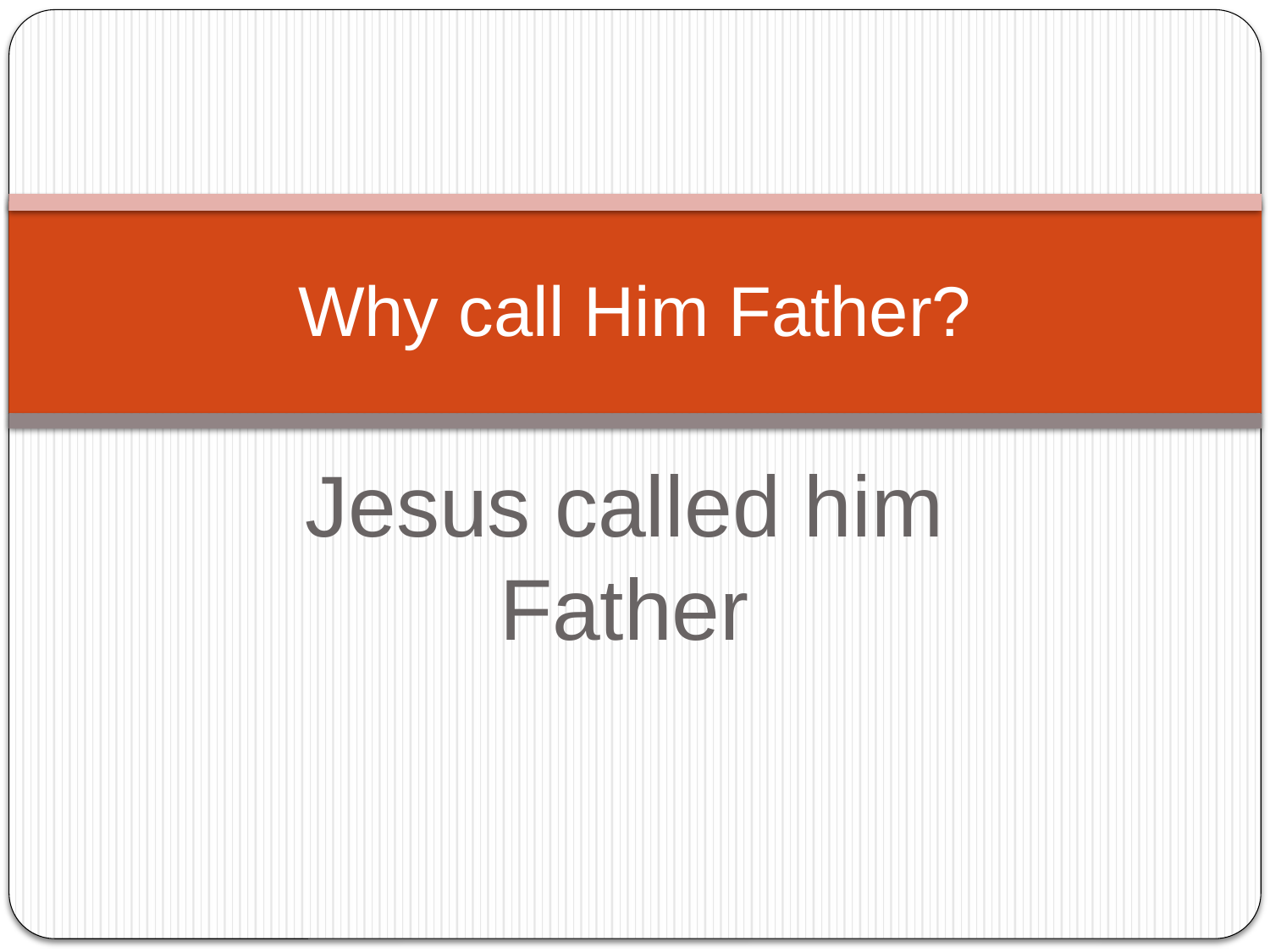

# Why call Him Father?
Jesus called him Father